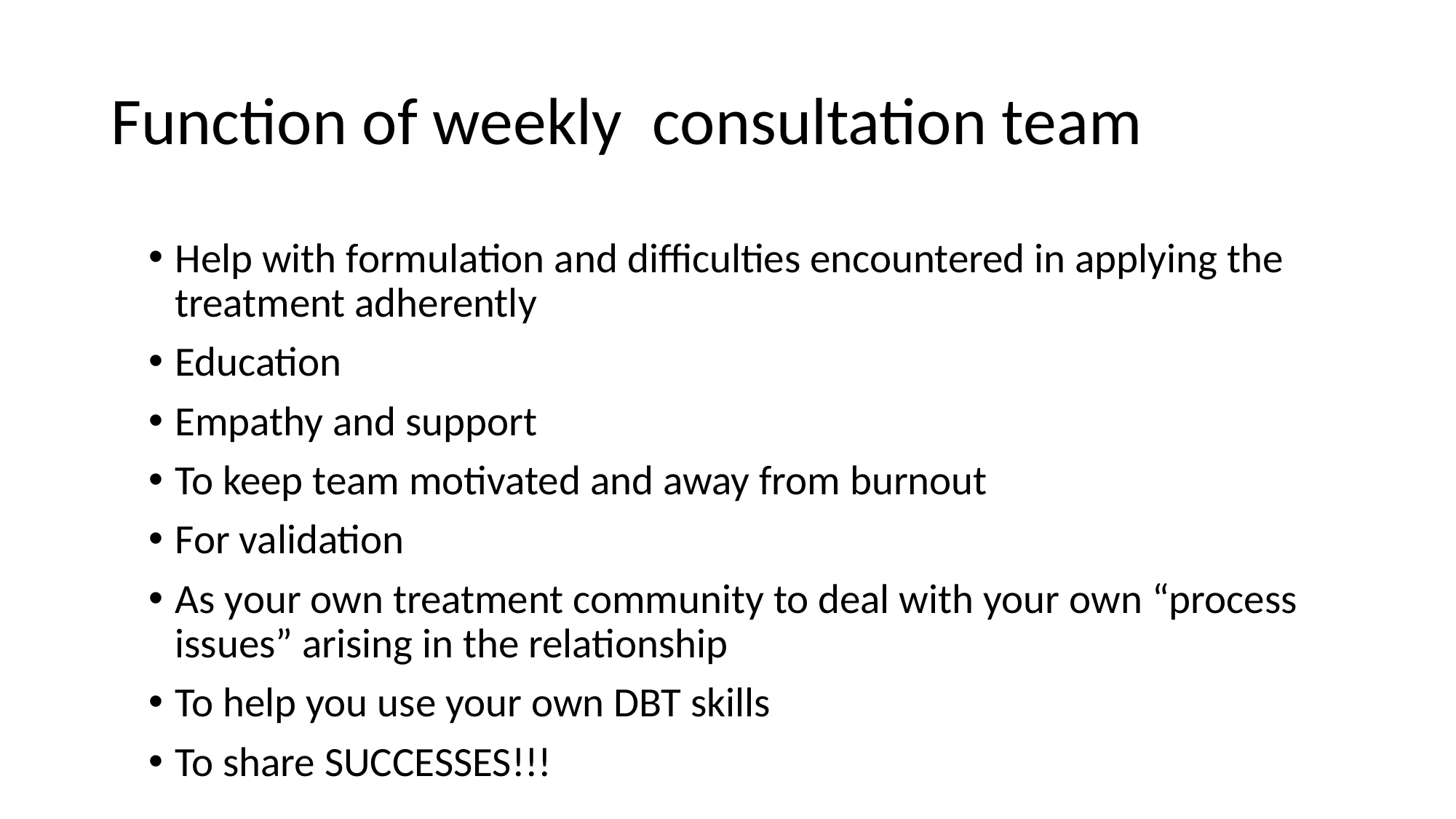

# Function of weekly  consultation team
Help with formulation and difficulties encountered in applying the treatment adherently
Education
Empathy and support
To keep team motivated and away from burnout
For validation
As your own treatment community to deal with your own “process issues” arising in the relationship
To help you use your own DBT skills
To share SUCCESSES!!!